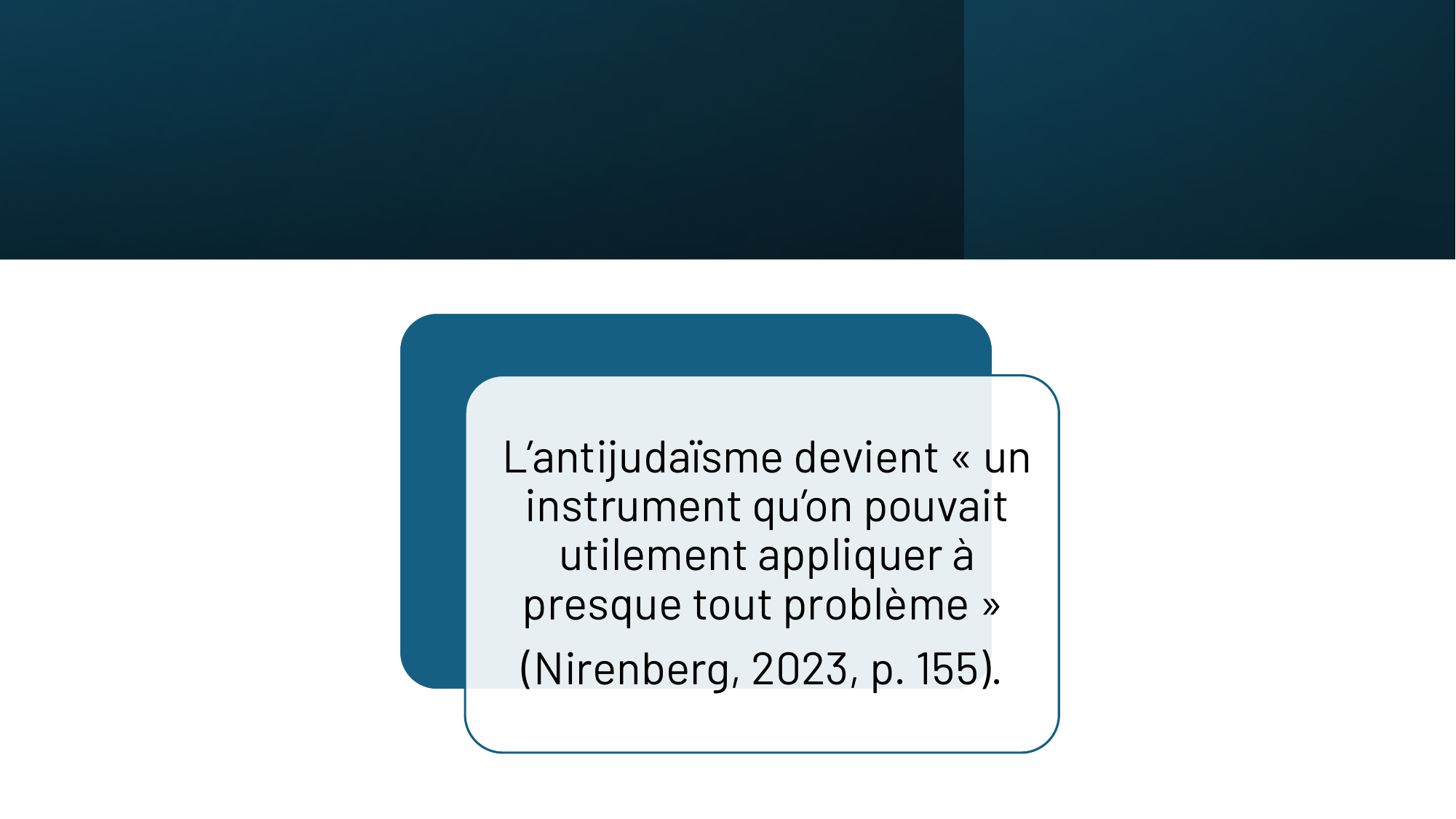

L’antijudaïsme devient « un instrument qu’on pouvait utilement appliquer à presque tout problème »
(Nirenberg, 2023, p. 155).